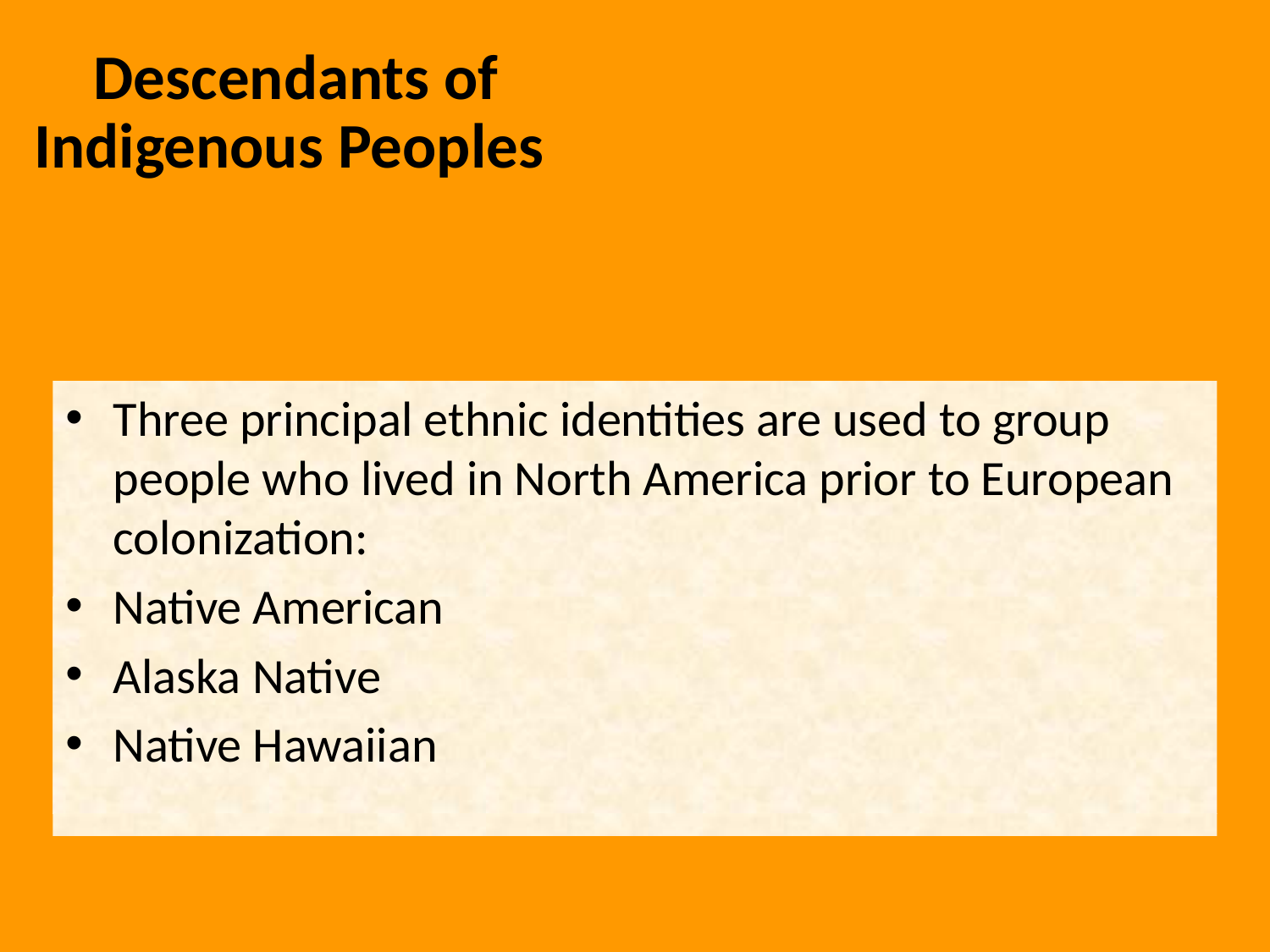

Descendants of Indigenous Peoples
Three principal ethnic identities are used to group people who lived in North America prior to European colonization:
Native American
Alaska Native
Native Hawaiian